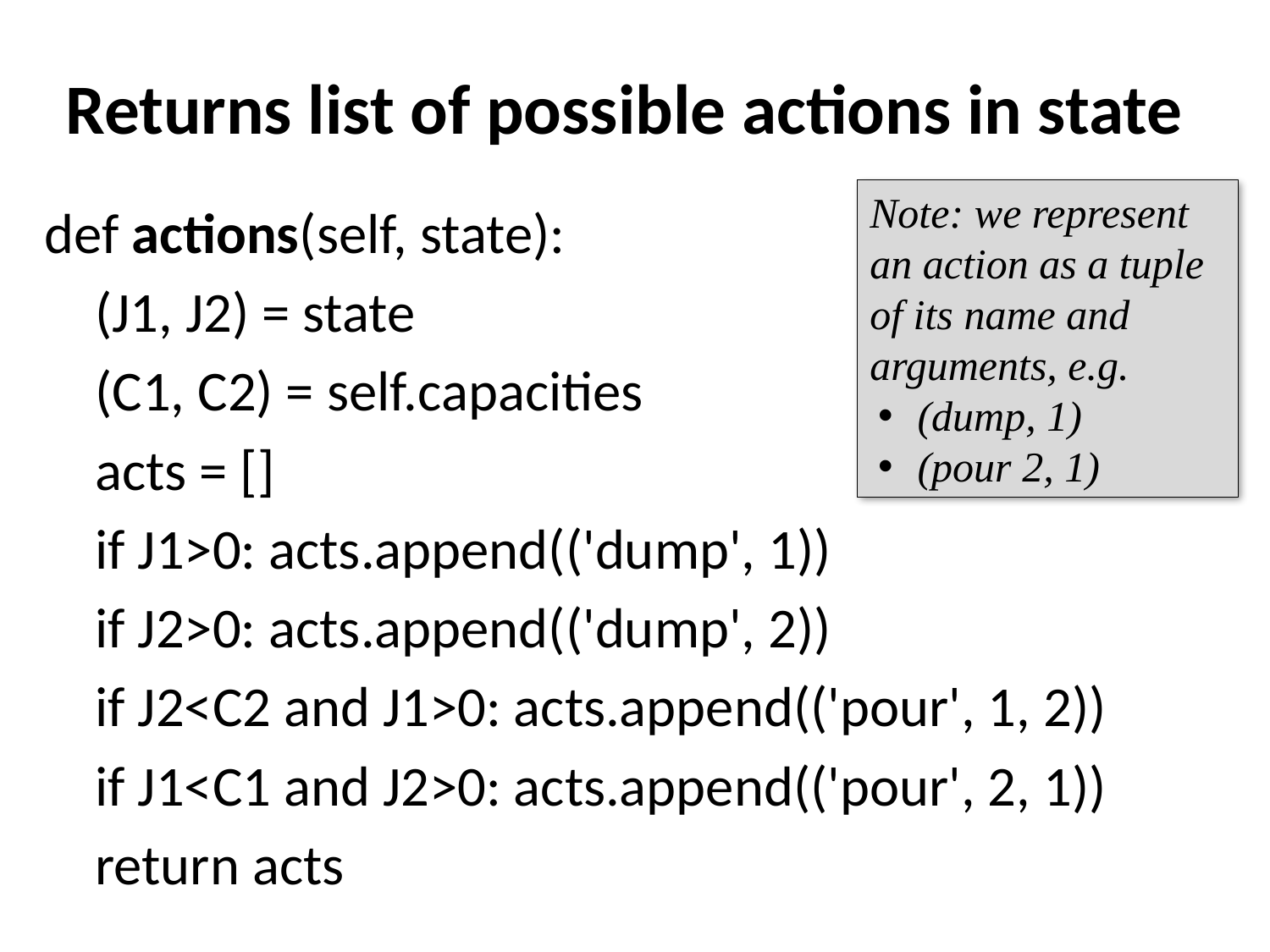

# Returns list of possible actions in state
Note: we represent an action as a tuple of its name and arguments, e.g.
(dump, 1)
(pour 2, 1)
def actions(self, state):
    (J1, J2) = state
    (C1, C2) = self.capacities
    acts = []
    if J1>0: acts.append(('dump', 1))
    if J2>0: acts.append(('dump', 2))
    if J2<C2 and J1>0: acts.append(('pour', 1, 2))
    if J1<C1 and J2>0: acts.append(('pour', 2, 1))
    return acts